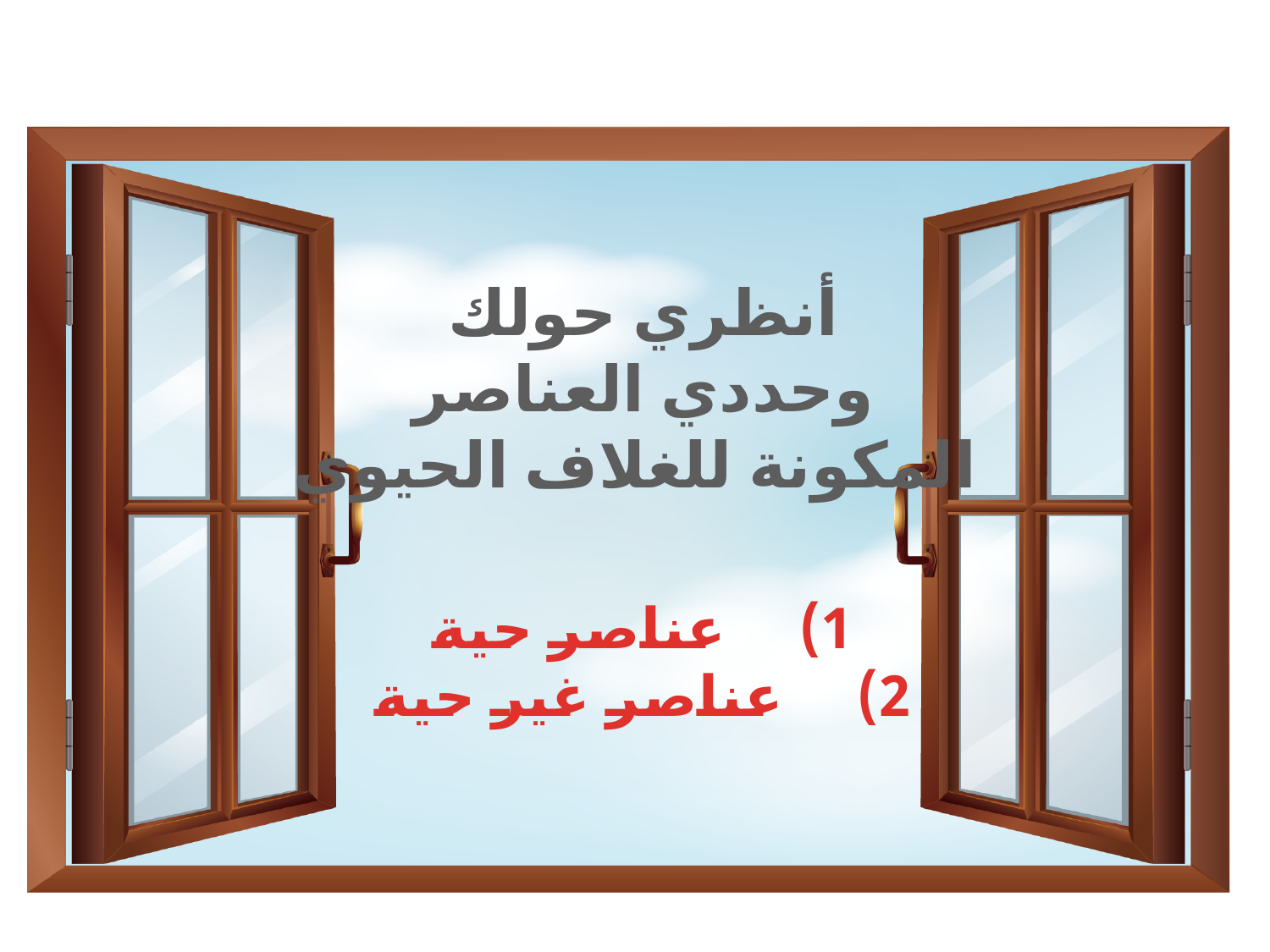

أنظري حولك
وحددي العناصر
المكونة للغلاف الحيوي
عناصر حية
عناصر غير حية